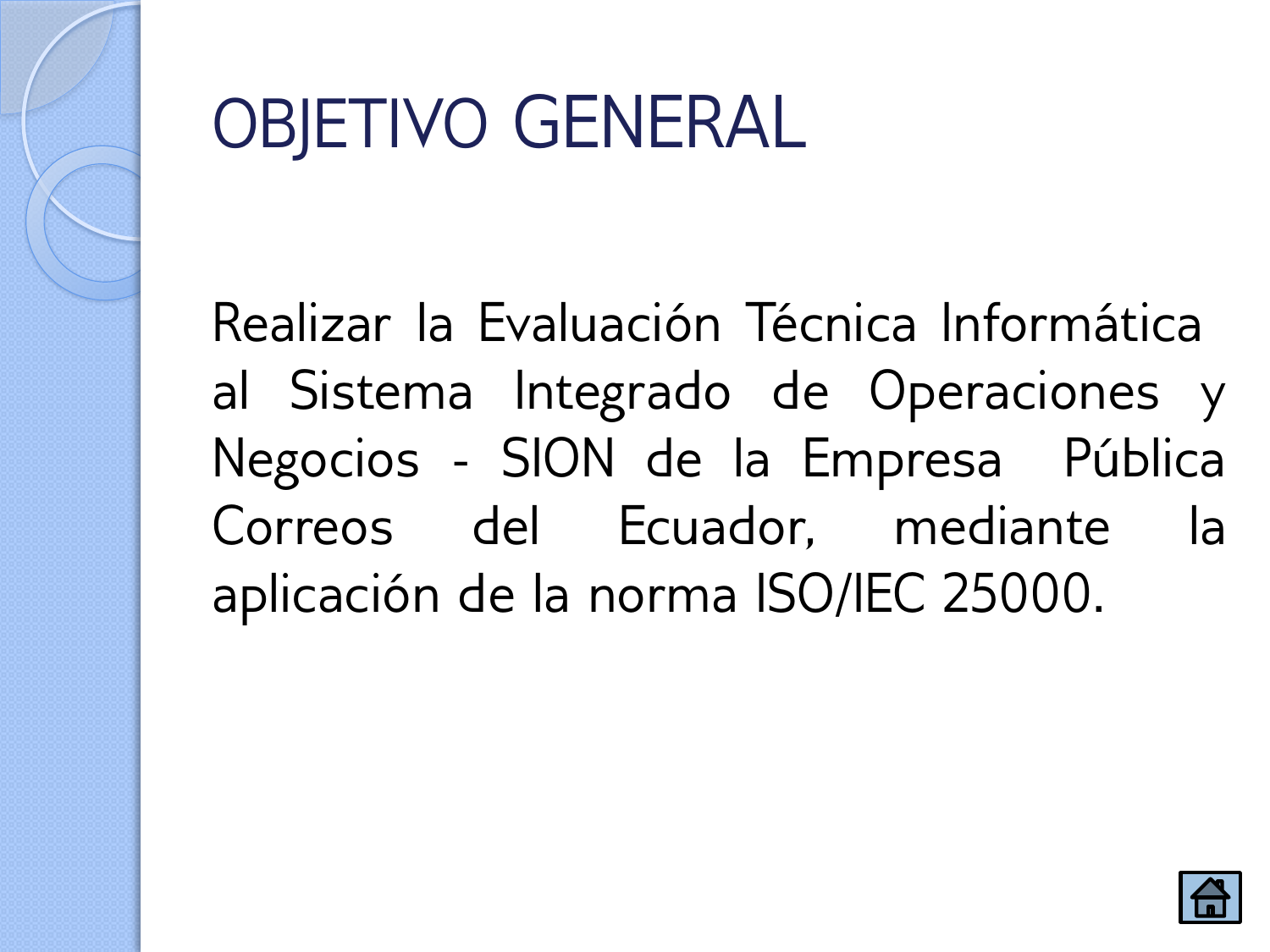

# OBJETIVO GENERAL

Realizar la Evaluación Técnica Informática  al Sistema Integrado de Operaciones y Negocios - SION de la Empresa  Pública Correos del Ecuador, mediante la aplicación de la norma ISO/IEC 25000.